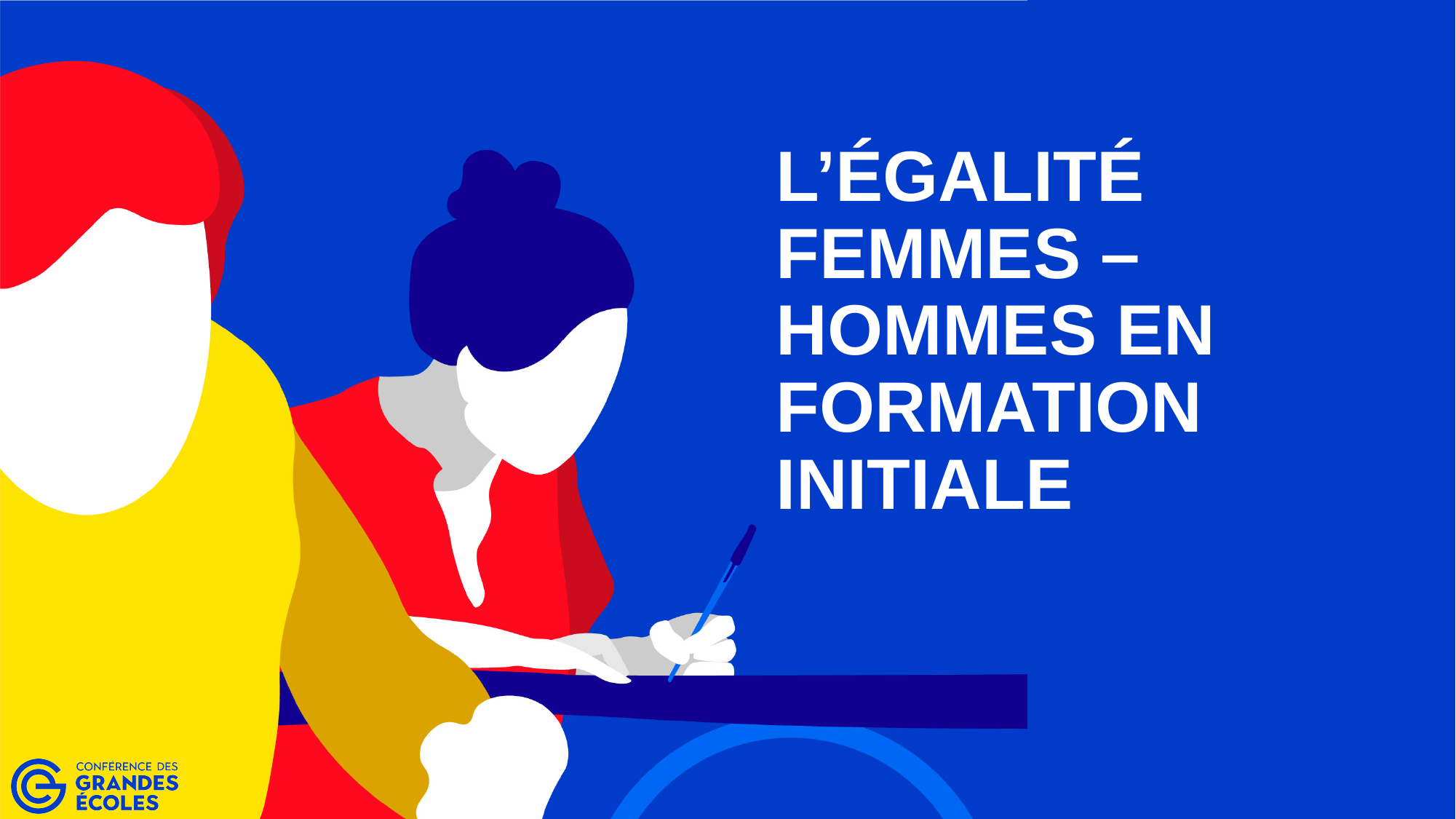

# L’égalité Femmes – hommes en formation initiale